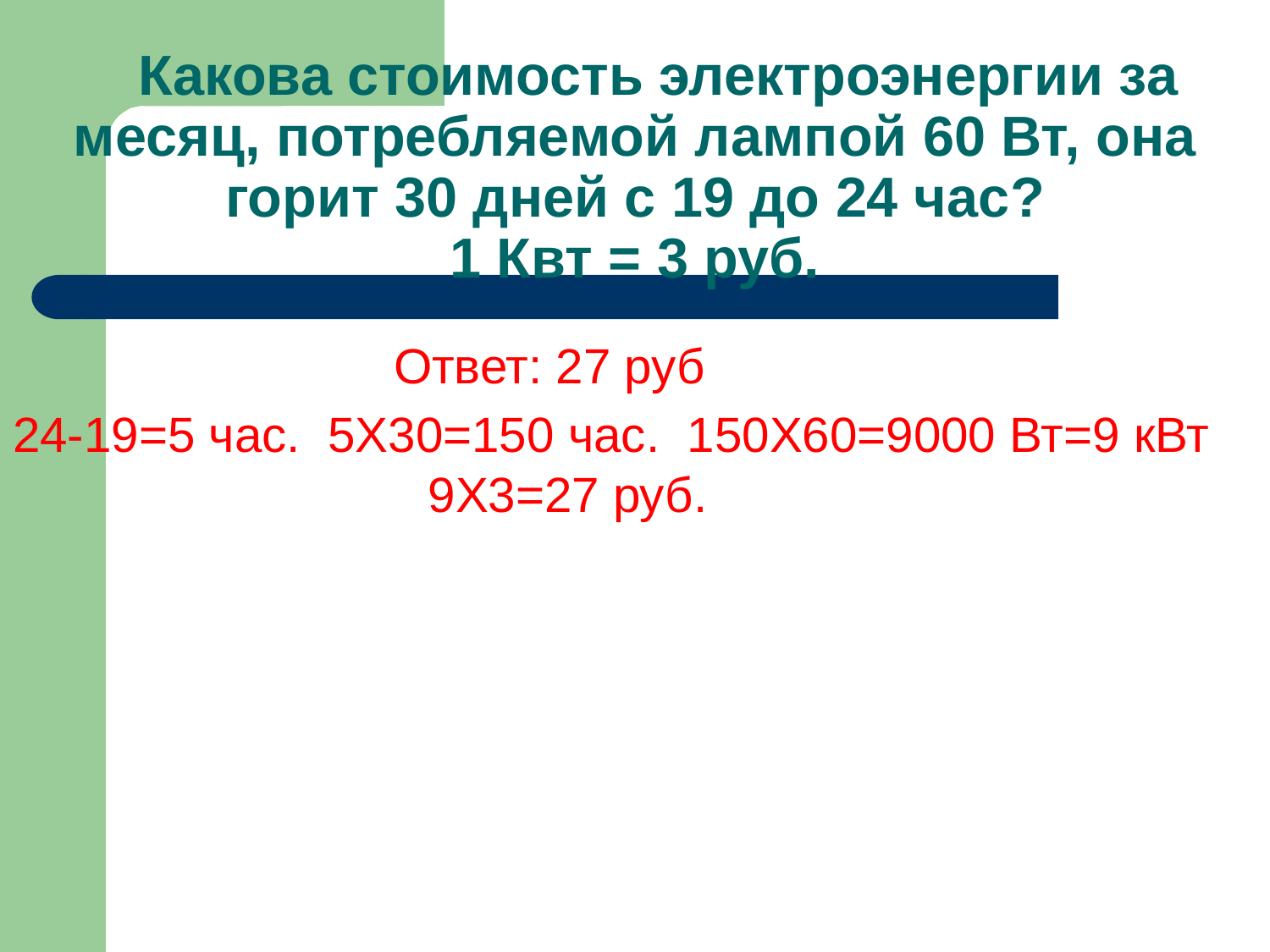

# Какова стоимость электроэнергии за месяц, потребляемой лампой 60 Вт, она горит 30 дней с 19 до 24 час? 1 Квт = 3 руб.
			Ответ: 27 руб
24-19=5 час.  5Х30=150 час.  150Х60=9000 Вт=9 кВт  	                     9Х3=27 руб.